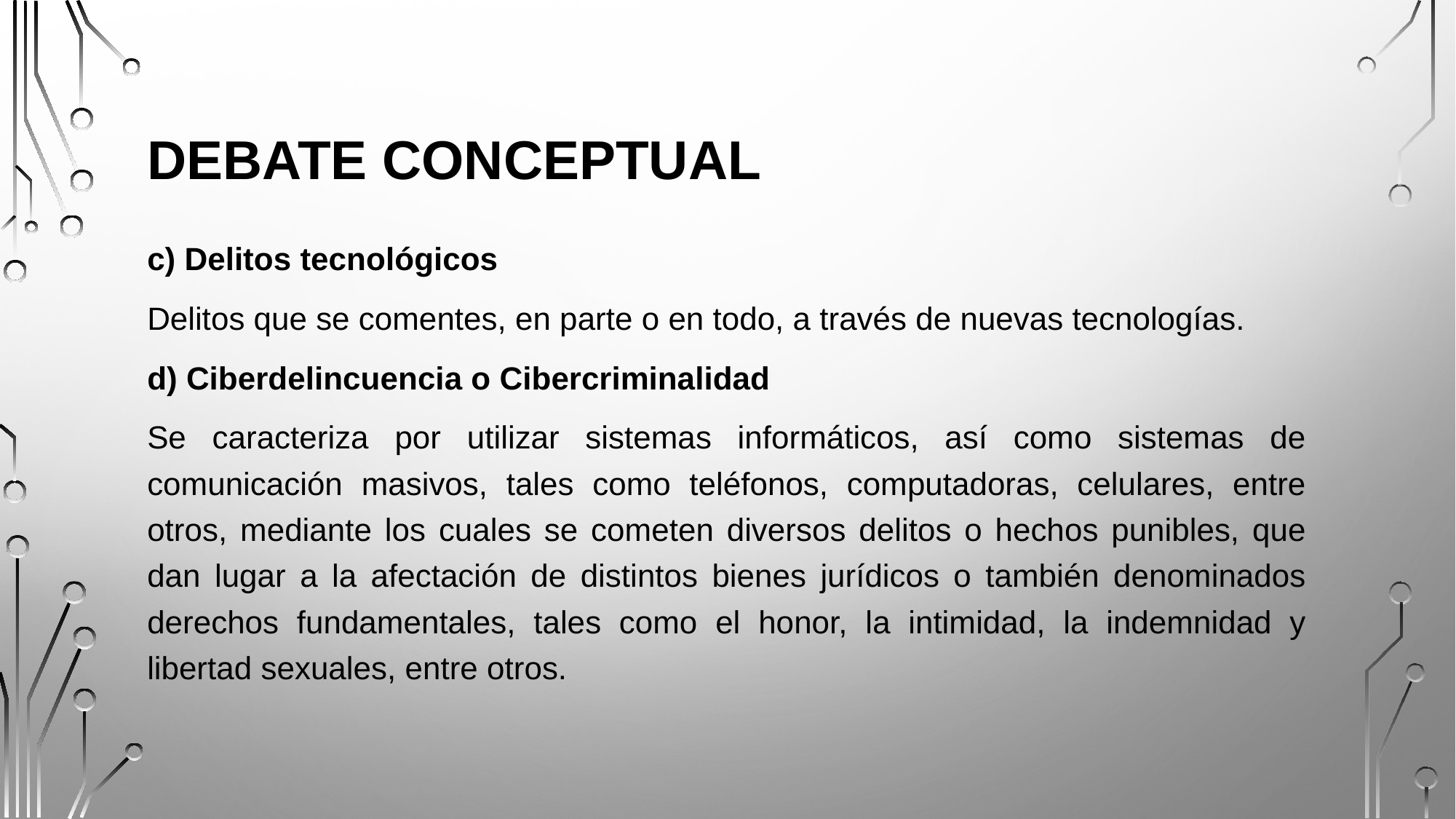

# Debate conceptual
c) Delitos tecnológicos
Delitos que se comentes, en parte o en todo, a través de nuevas tecnologías.
d) Ciberdelincuencia o Cibercriminalidad
Se caracteriza por utilizar sistemas informáticos, así como sistemas de comunicación masivos, tales como teléfonos, computadoras, celulares, entre otros, mediante los cuales se cometen diversos delitos o hechos punibles, que dan lugar a la afectación de distintos bienes jurídicos o también denominados derechos fundamentales, tales como el honor, la intimidad, la indemnidad y libertad sexuales, entre otros.